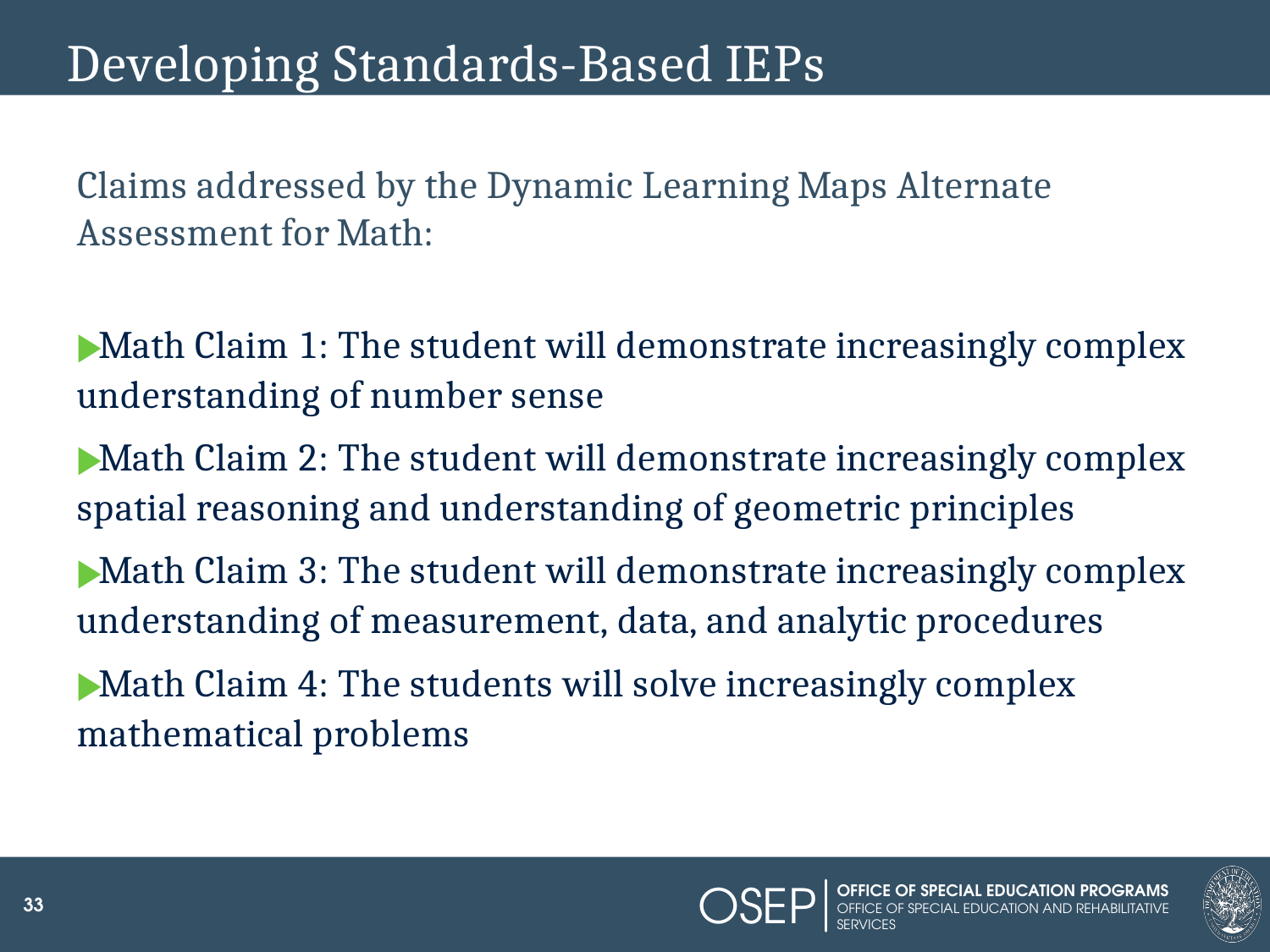

# Developing Standards-Based IEPs
Claims addressed by the Dynamic Learning Maps Alternate Assessment for Math:

Math Claim 1: The student will demonstrate increasingly complex understanding of number sense
Math Claim 2: The student will demonstrate increasingly complex spatial reasoning and understanding of geometric principles
Math Claim 3: The student will demonstrate increasingly complex understanding of measurement, data, and analytic procedures
Math Claim 4: The students will solve increasingly complex mathematical problems